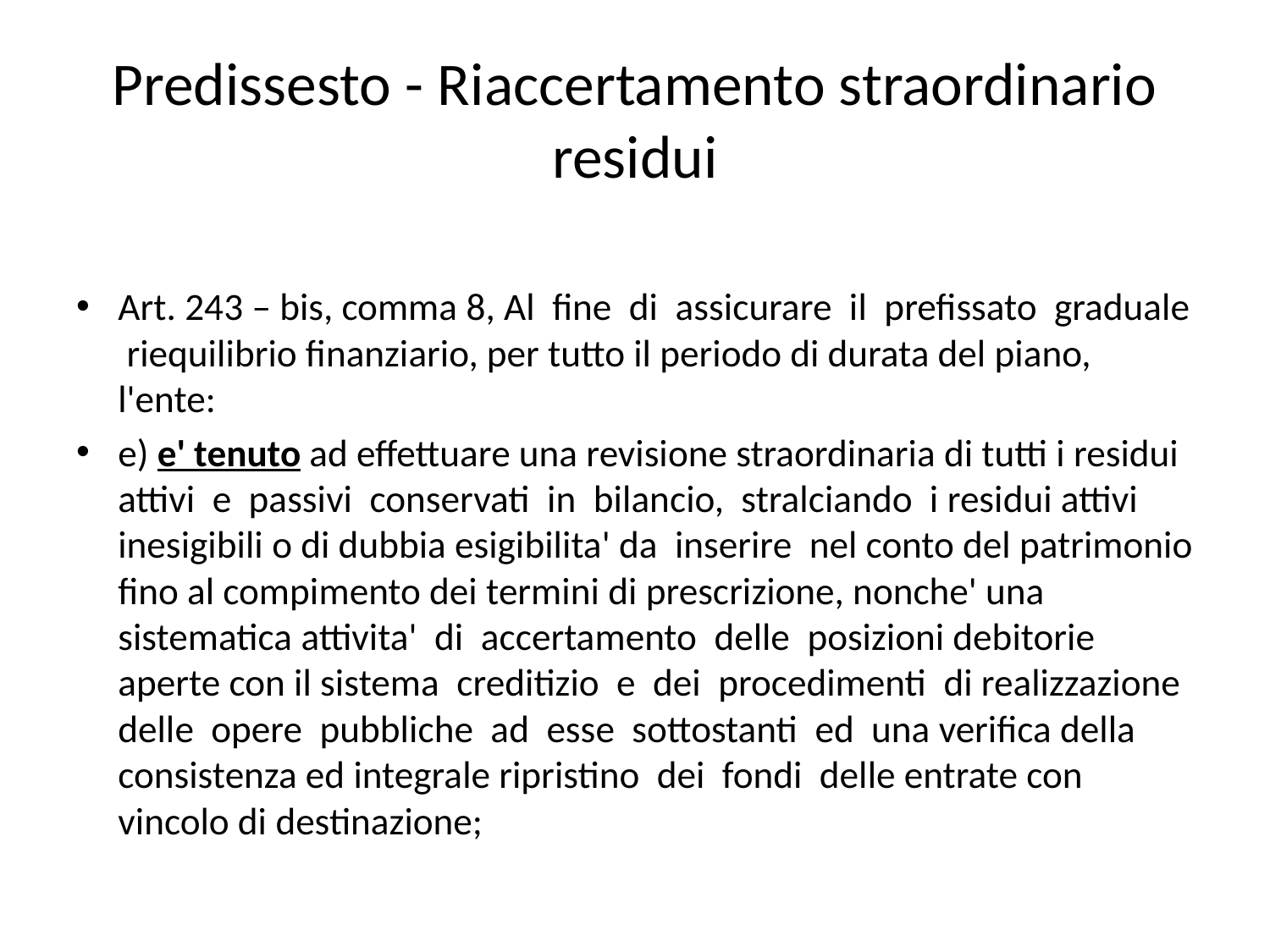

# Predissesto - Riaccertamento straordinario residui

Art. 243 – bis, comma 8, Al  fine  di  assicurare  il  prefissato  graduale  riequilibrio finanziario, per tutto il periodo di durata del piano, l'ente:
e) e' tenuto ad effettuare una revisione straordinaria di tutti i residui attivi  e  passivi  conservati  in  bilancio,  stralciando  i residui attivi inesigibili o di dubbia esigibilita' da  inserire  nel conto del patrimonio fino al compimento dei termini di prescrizione, nonche' una sistematica attivita'  di  accertamento  delle  posizioni debitorie aperte con il sistema  creditizio  e  dei  procedimenti  di realizzazione delle  opere  pubbliche  ad  esse  sottostanti  ed  una verifica della consistenza ed integrale ripristino  dei  fondi  delle entrate con vincolo di destinazione;